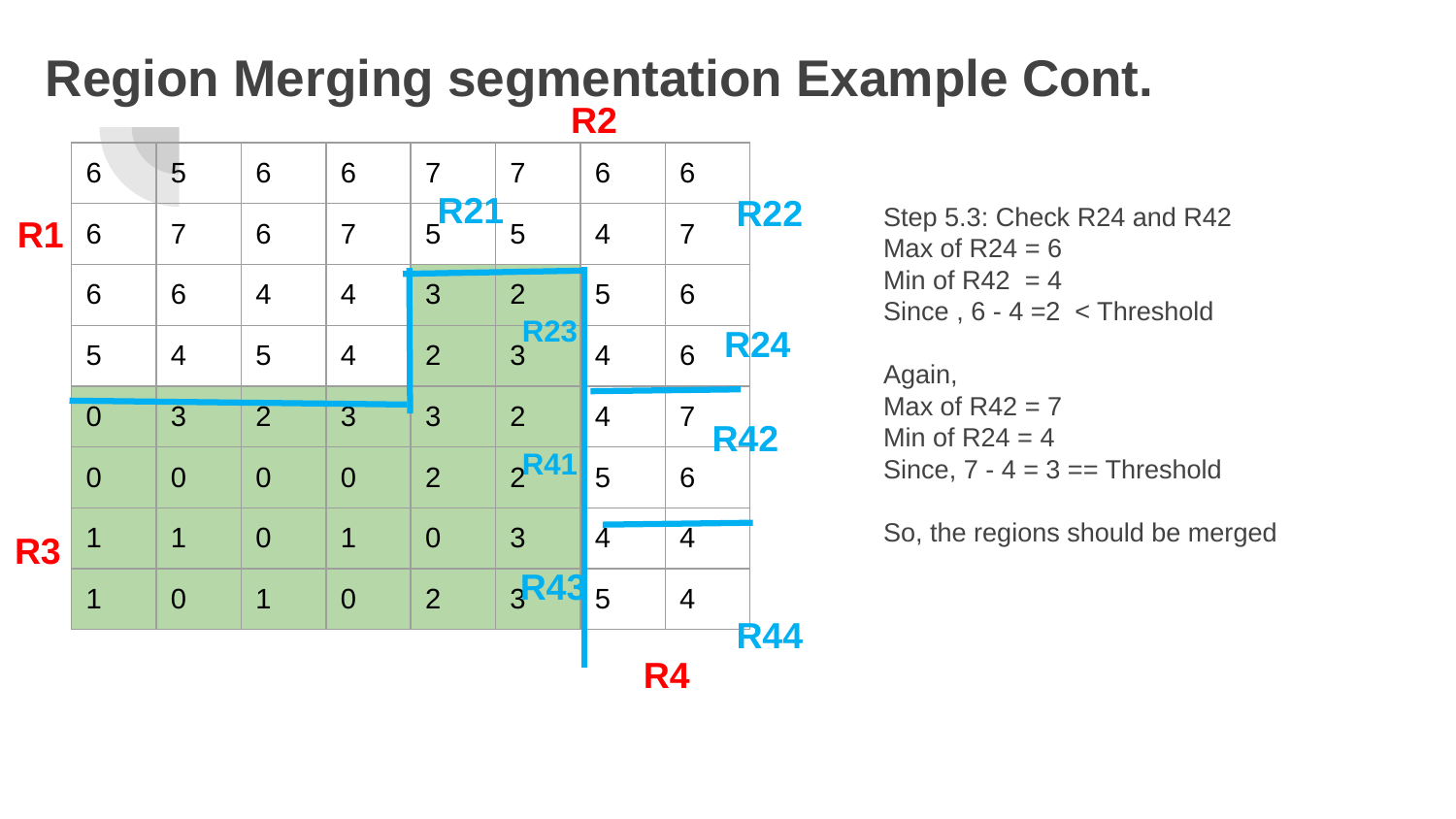

# Region Merging segmentation Example Cont.
R2

Step 5.3: Check R24 and R42
Max of R24 = 6
Min of R42  = 4
Since , 6 - 4 =2  < Threshold

Again,
Max of R42 = 7
Min of R24 = 4
Since, 7 - 4 = 3 == Threshold

So, the regions should be merged

| 6 | 5 | 6 | 6 | 7 | 7 | 6 | 6 |
| --- | --- | --- | --- | --- | --- | --- | --- |
| 6 | 7 | 6 | 7 | 5 | 5 | 4 | 7 |
| 6 | 6 | 4 | 4 | 3 | 2 | 5 | 6 |
| 5 | 4 | 5 | 4 | 2 | 3 | 4 | 6 |
| 0 | 3 | 2 | 3 | 3 | 2 | 4 | 7 |
| 0 | 0 | 0 | 0 | 2 | 2 | 5 | 6 |
| 1 | 1 | 0 | 1 | 0 | 3 | 4 | 4 |
| 1 | 0 | 1 | 0 | 2 | 3 | 5 | 4 |
R21
R22
R1
R23
R24
R42
R41
R3
R43
R44
R4